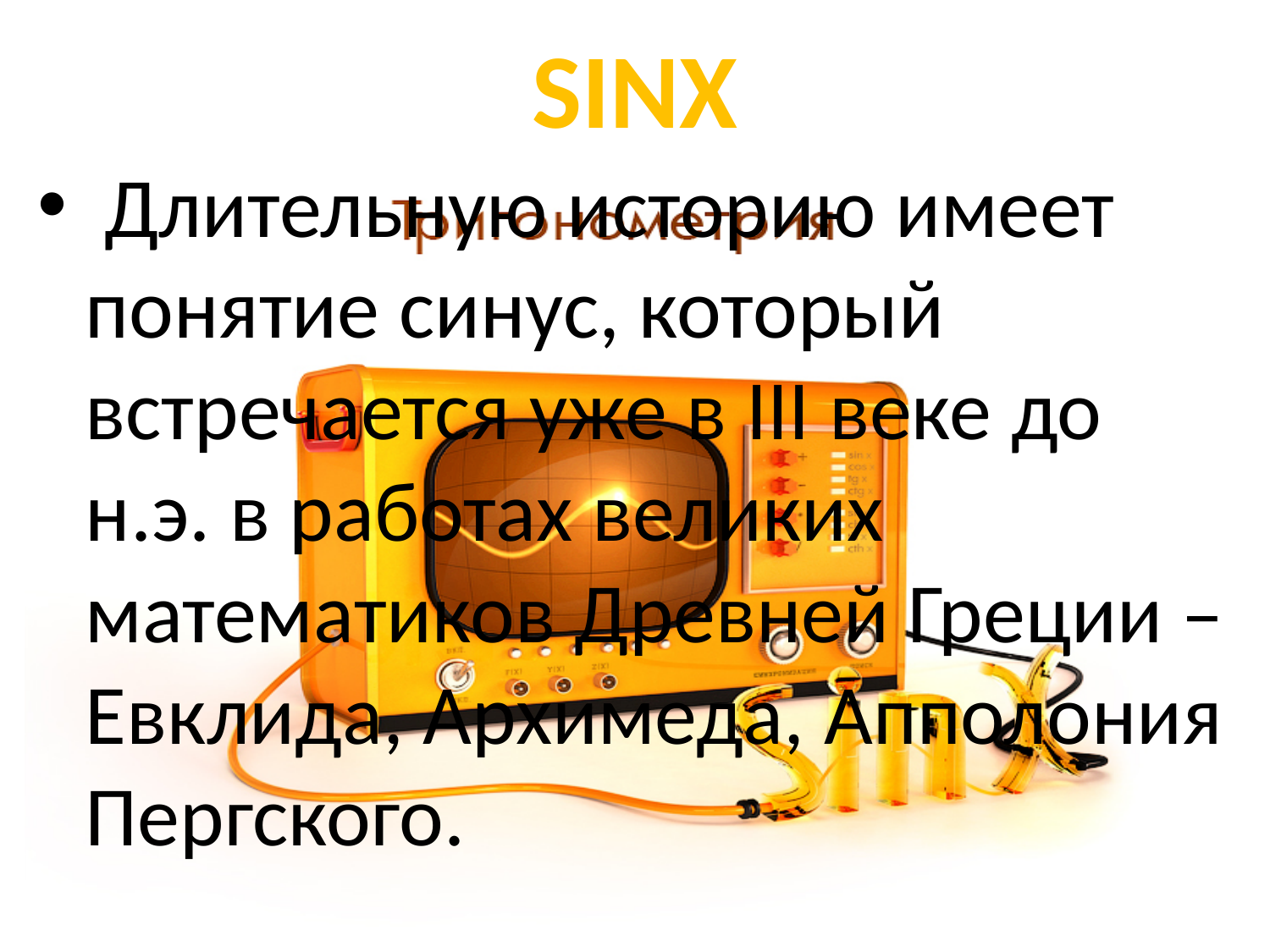

# SINX
 Длительную историю имеет понятие синус, который  встречается уже в III веке до н.э. в работах великих математиков Древней Греции – Евклида, Архимеда, Апполония Пергского.